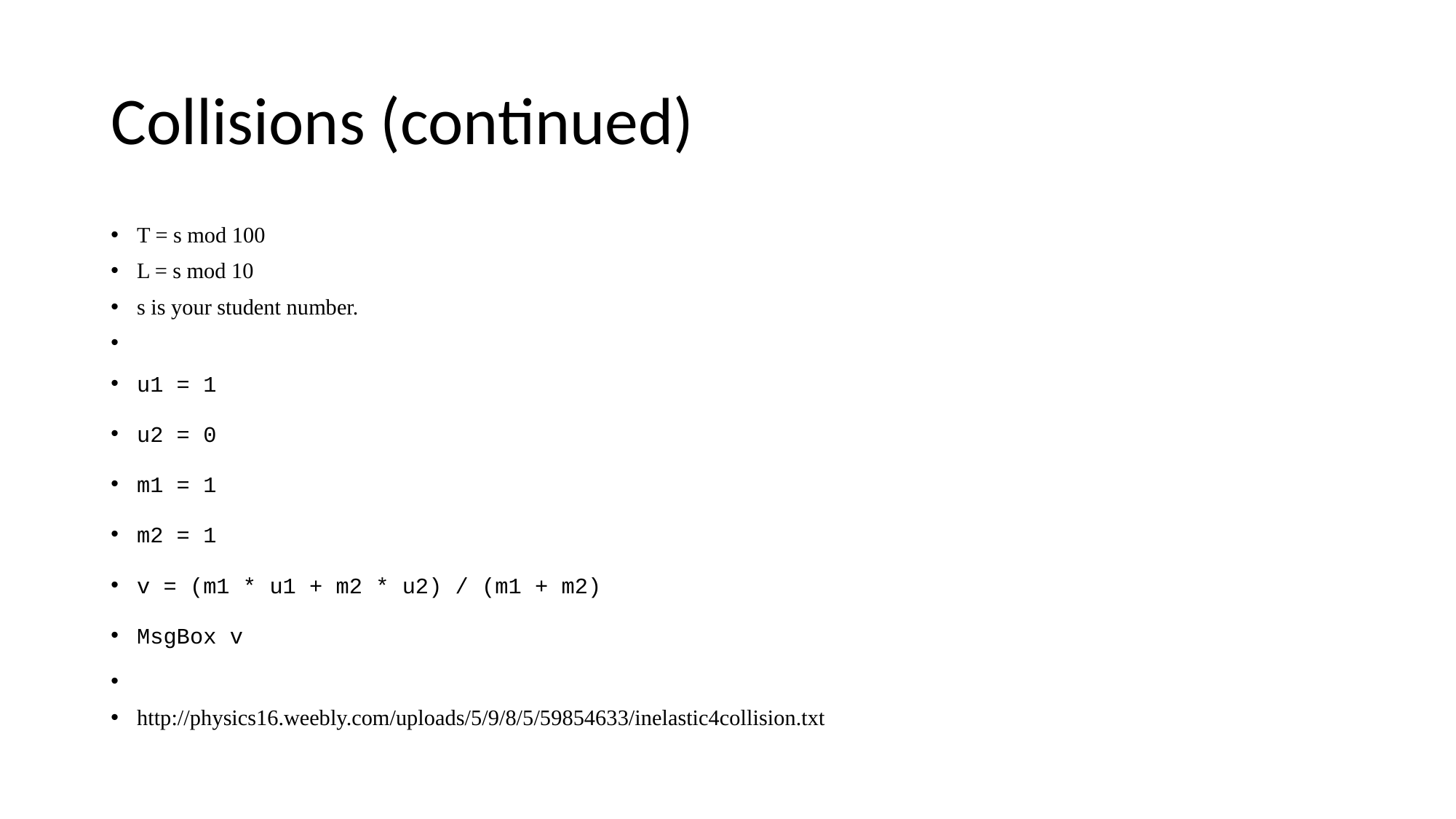

# Collisions (continued)
T = s mod 100
L = s mod 10
s is your student number.

u1 = 1
u2 = 0
m1 = 1
m2 = 1
v = (m1 * u1 + m2 * u2) / (m1 + m2)
MsgBox v

http://physics16.weebly.com/uploads/5/9/8/5/59854633/inelastic4collision.txt